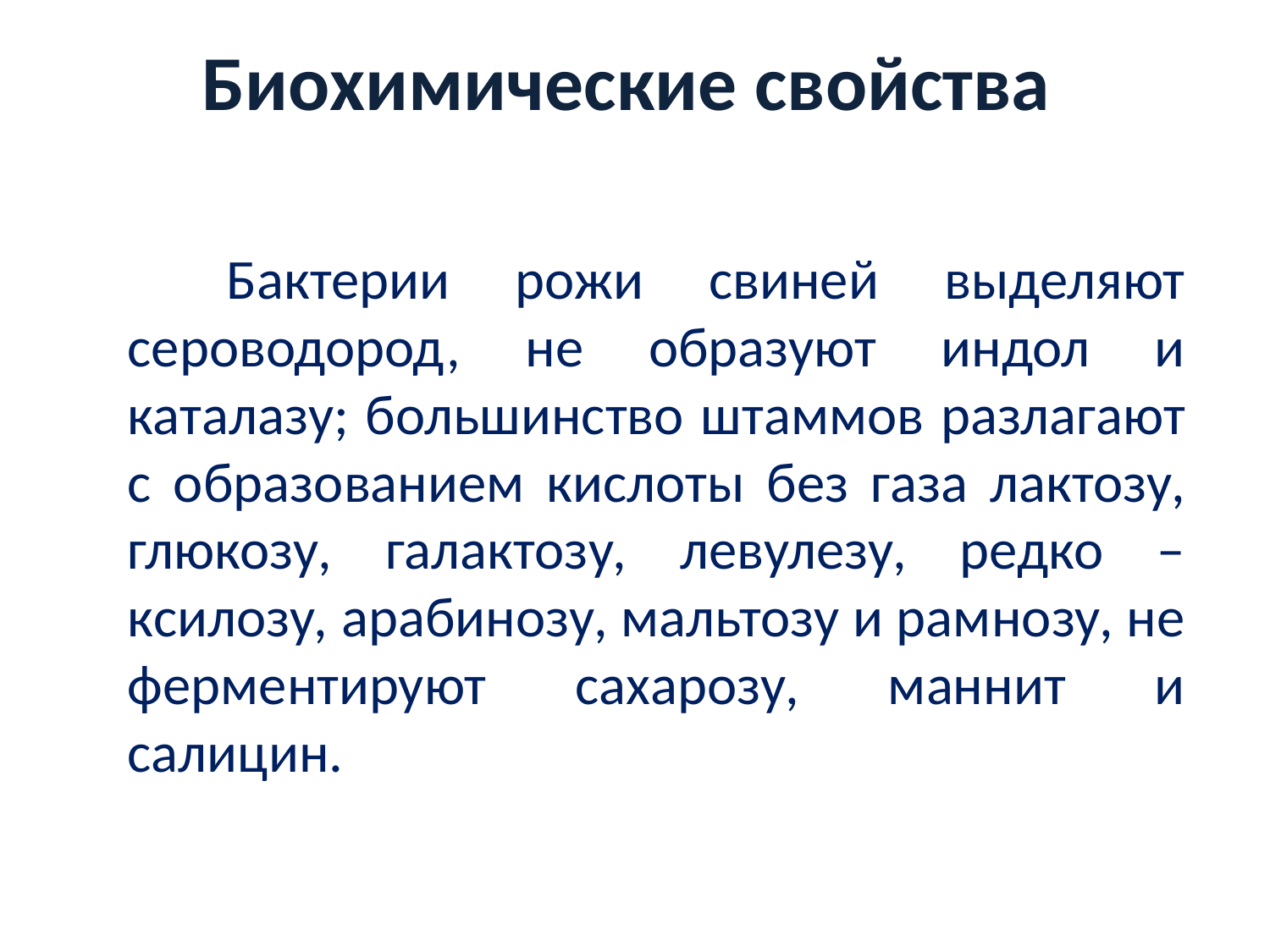

# Биохимические свойства
 Бактерии рожи свиней выделяют сероводород, не образуют индол и каталазу; большинство штаммов разлагают с образованием кислоты без газа лактозу, глюкозу, галактозу, левулезу, редко – ксилозу, арабинозу, мальтозу и рамнозу, не ферментируют сахарозу, маннит и салицин.